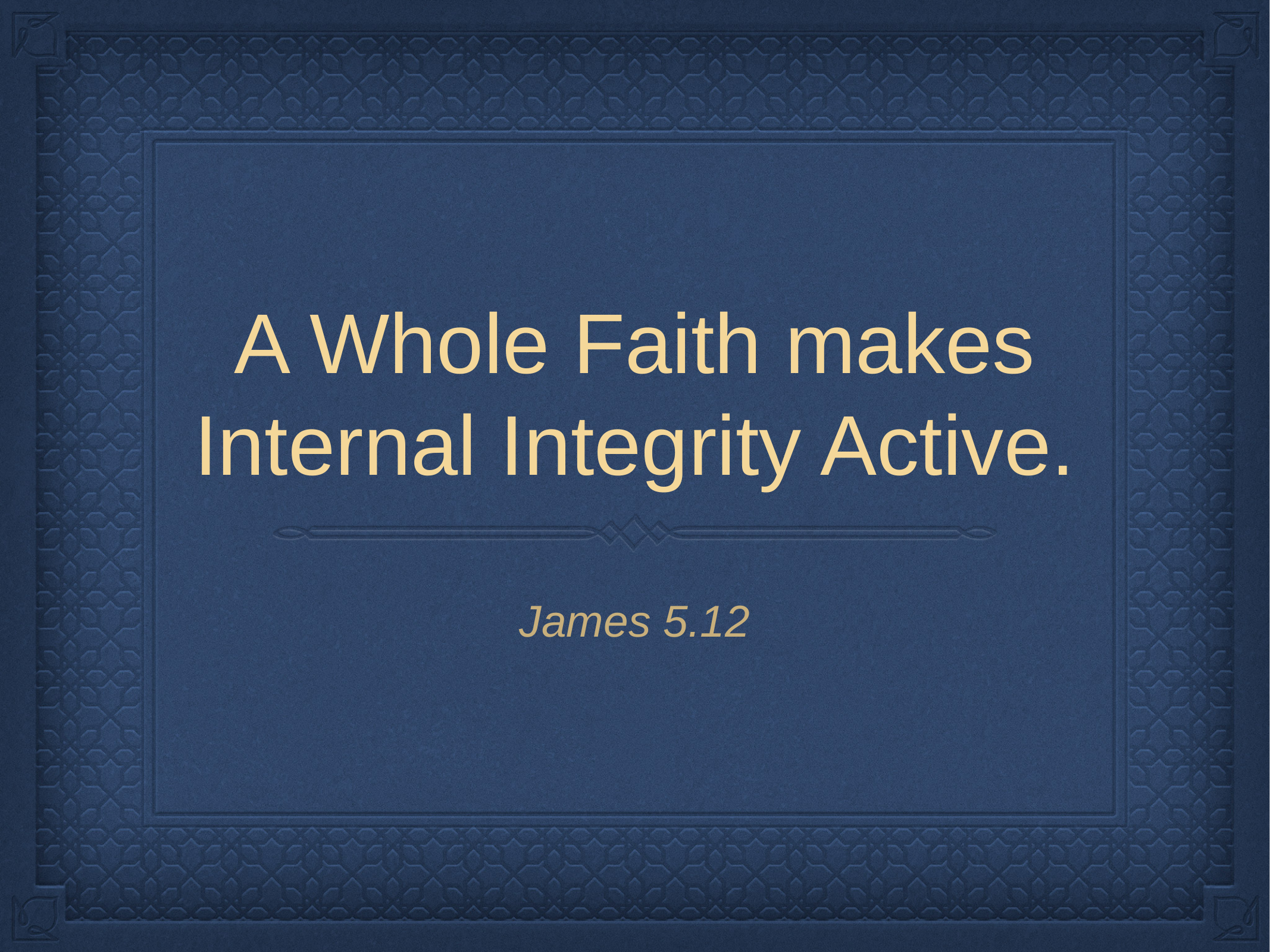

# A Whole Faith makes Internal Integrity Active.
James 5.12